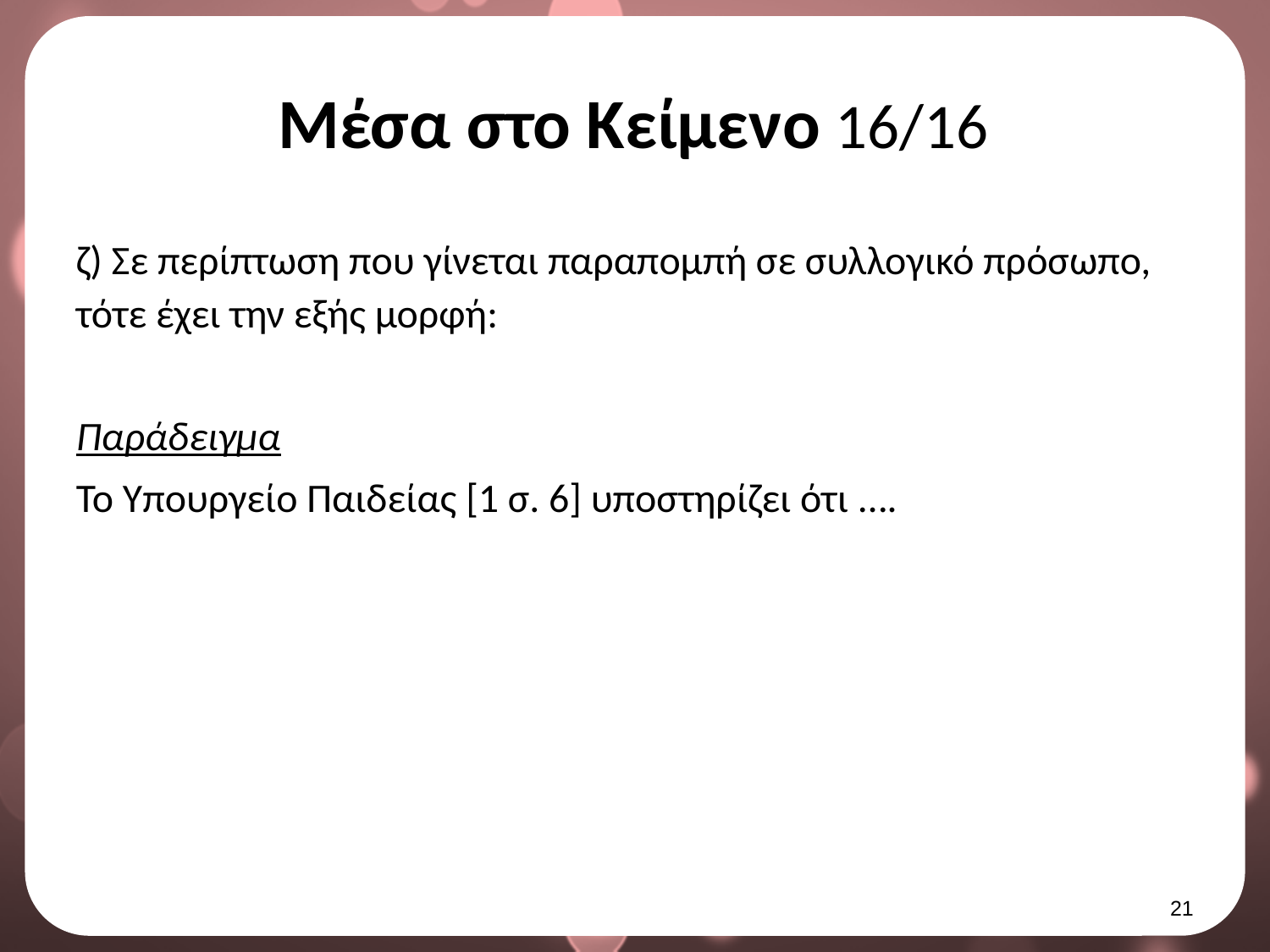

# Μέσα στο Κείμενο 16/16
ζ) Σε περίπτωση που γίνεται παραπομπή σε συλλογικό πρόσωπο, τότε έχει την εξής μορφή:

Παράδειγμα
Το Υπουργείο Παιδείας [1 σ. 6] υποστηρίζει ότι ….
21